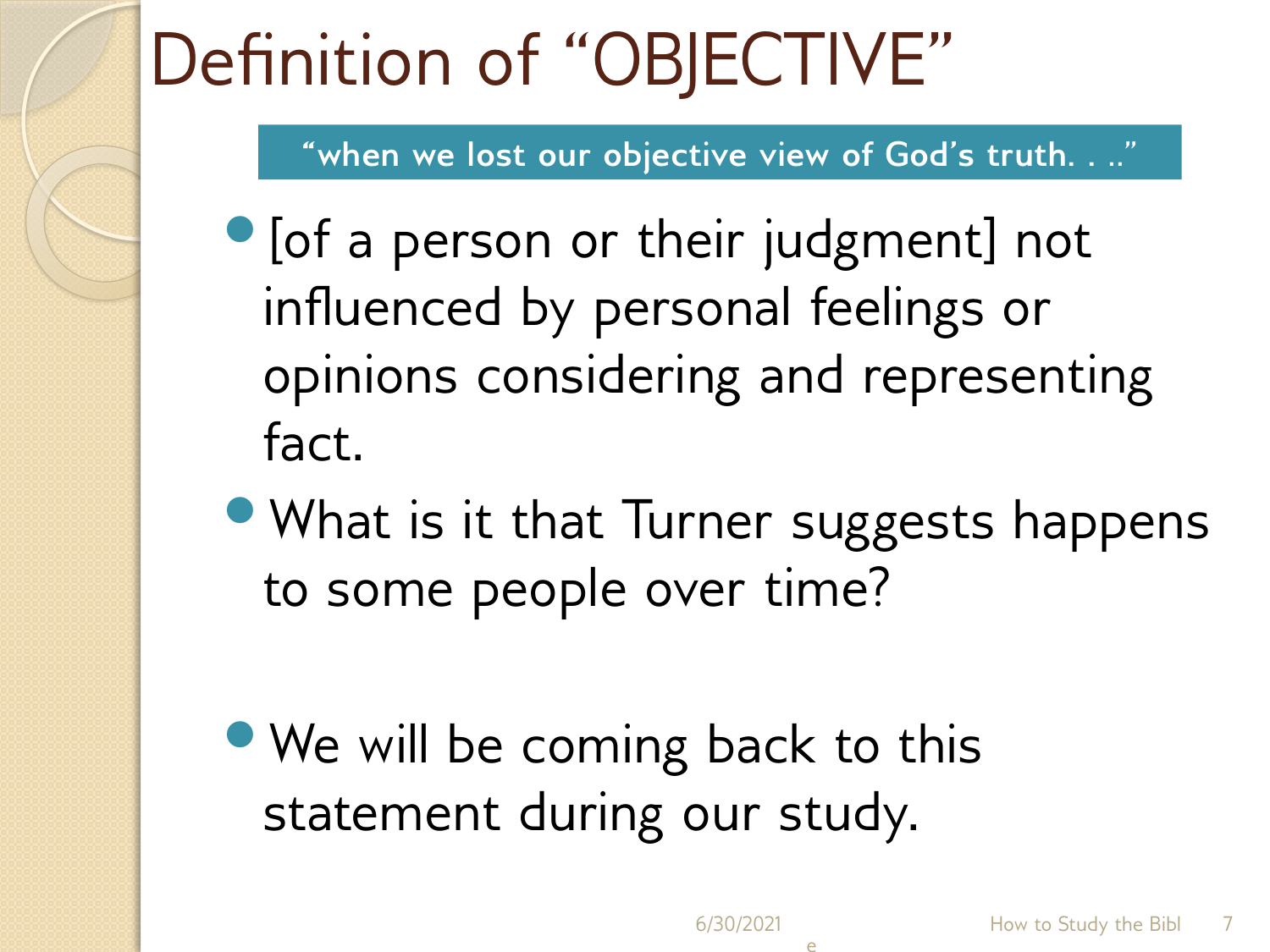

# Definition of “OBJECTIVE”
“when we lost our objective view of God’s truth. . ..”
[of a person or their judgment] not influenced by personal feelings or opinions considering and representing fact.
What is it that Turner suggests happens to some people over time?

We will be coming back to this statement during our study.
6/30/2021
                             How to Study the Bible
7